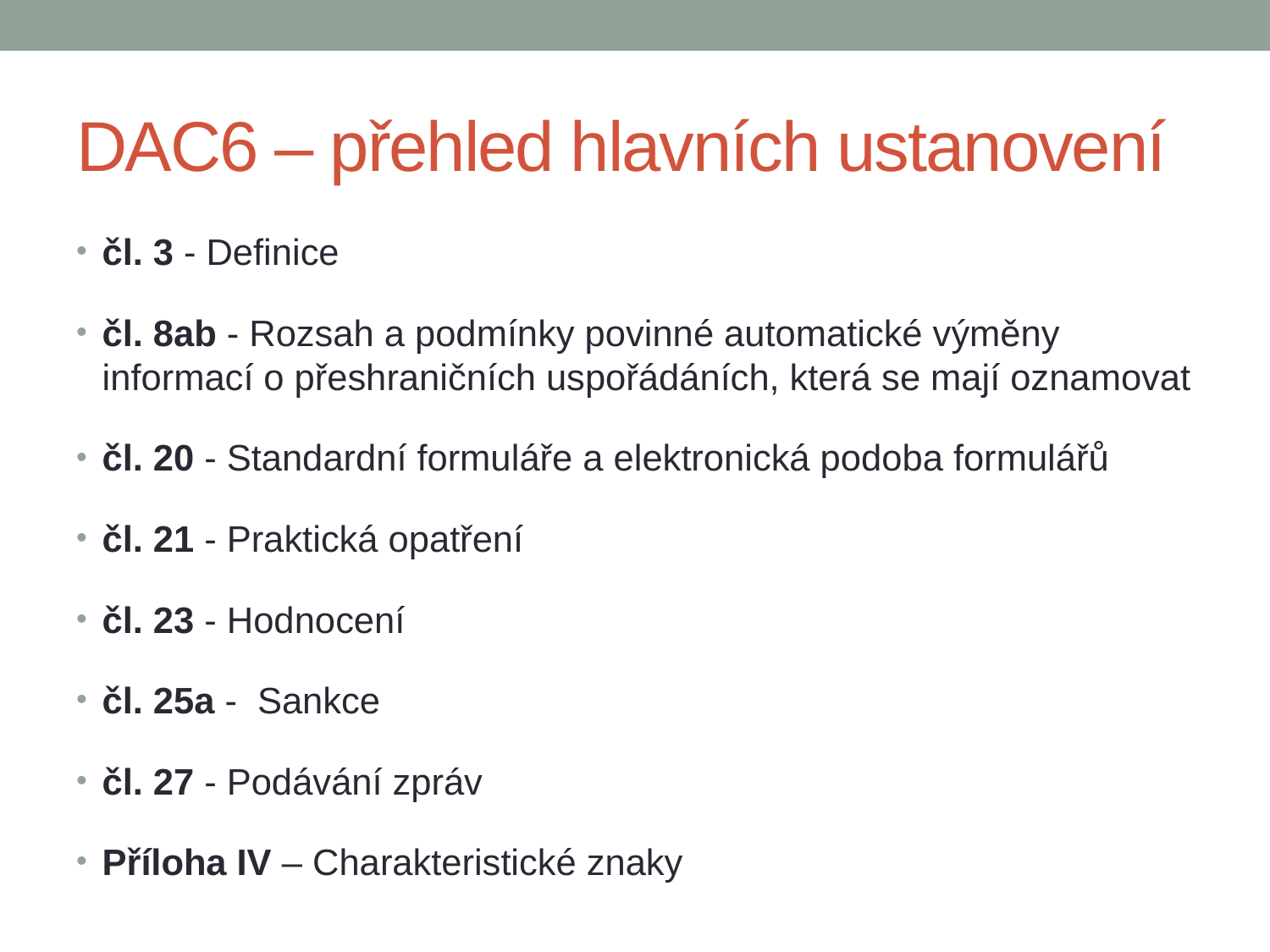

# DAC6 – přehled hlavních ustanovení
čl. 3 - Definice
čl. 8ab - Rozsah a podmínky povinné automatické výměny informací o přeshraničních uspořádáních, která se mají oznamovat
čl. 20 - Standardní formuláře a elektronická podoba formulářů
čl. 21 - Praktická opatření
čl. 23 - Hodnocení
čl. 25a -  Sankce
čl. 27 - Podávání zpráv
Příloha IV – Charakteristické znaky